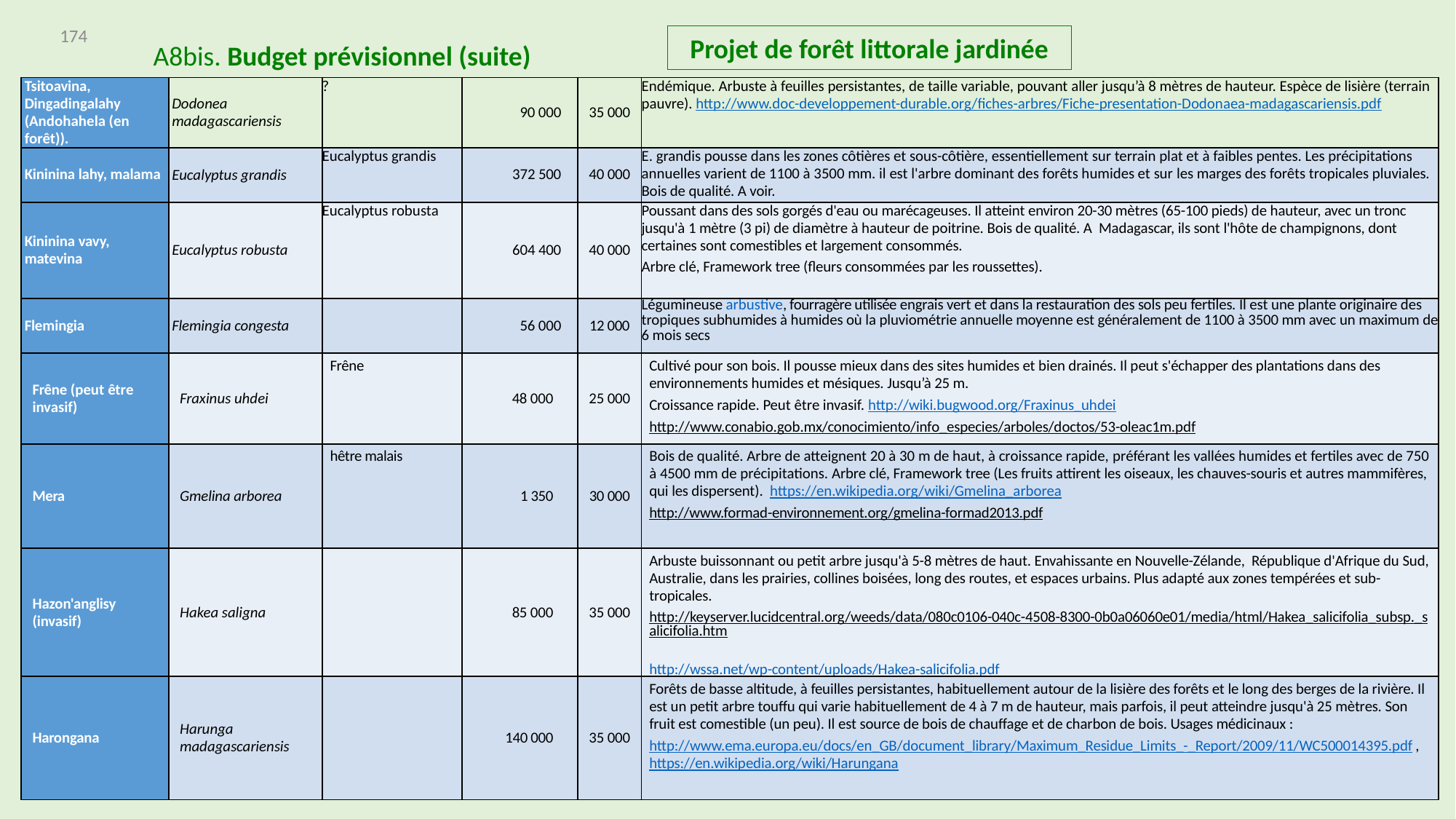

174
Projet de forêt littorale jardinée
A8bis. Budget prévisionnel (suite)
| Tsitoavina, Dingadingalahy (Andohahela (en forêt)). | Dodonea madagascariensis | ? | 90 000 | 35 000 | Endémique. Arbuste à feuilles persistantes, de taille variable, pouvant aller jusqu’à 8 mètres de hauteur. Espèce de lisière (terrain pauvre). http://www.doc-developpement-durable.org/fiches-arbres/Fiche-presentation-Dodonaea-madagascariensis.pdf |
| --- | --- | --- | --- | --- | --- |
| Kininina lahy, malama | Eucalyptus grandis | Eucalyptus grandis | 372 500 | 40 000 | E. grandis pousse dans les zones côtières et sous-côtière, essentiellement sur terrain plat et à faibles pentes. Les précipitations annuelles varient de 1100 à 3500 mm. il est l'arbre dominant des forêts humides et sur ​​les marges des forêts tropicales pluviales. Bois de qualité. A voir. |
| Kininina vavy, matevina | Eucalyptus robusta | Eucalyptus robusta | 604 400 | 40 000 | Poussant dans des sols gorgés d'eau ou marécageuses. Il atteint environ 20-30 mètres (65-100 pieds) de hauteur, avec un tronc jusqu'à 1 mètre (3 pi) de diamètre à hauteur de poitrine. Bois de qualité. A Madagascar, ils sont l'hôte de champignons, dont certaines sont comestibles et largement consommés. Arbre clé, Framework tree (fleurs consommées par les roussettes). |
| Flemingia | Flemingia congesta |  | 56 000 | 12 000 | Légumineuse arbustive, fourragère utilisée engrais vert et dans la restauration des sols peu fertiles. Il est une plante originaire des tropiques subhumides à humides où la pluviométrie annuelle moyenne est généralement de 1100 à 3500 mm avec un maximum de 6 mois secs |
| Frêne (peut être invasif) | Fraxinus uhdei | Frêne | 48 000 | 25 000 | Cultivé pour son bois. Il pousse mieux dans des sites humides et bien drainés. Il peut s'échapper des plantations dans des environnements humides et mésiques. Jusqu’à 25 m. Croissance rapide. Peut être invasif. http://wiki.bugwood.org/Fraxinus\_uhdei http://www.conabio.gob.mx/conocimiento/info\_especies/arboles/doctos/53-oleac1m.pdf |
| Mera | Gmelina arborea | hêtre malais | 1 350 | 30 000 | Bois de qualité. Arbre de atteignent 20 à 30 m de haut, à croissance rapide, préférant les vallées humides et fertiles avec de 750 à 4500 mm de précipitations. Arbre clé, Framework tree (Les fruits attirent les oiseaux, les chauves-souris et autres mammifères, qui les dispersent). https://en.wikipedia.org/wiki/Gmelina\_arborea http://www.formad-environnement.org/gmelina-formad2013.pdf |
| Hazon'anglisy (invasif) | Hakea saligna |  | 85 000 | 35 000 | Arbuste buissonnant ou petit arbre jusqu'à 5-8 mètres de haut. Envahissante en Nouvelle-Zélande,  République d'Afrique du Sud, Australie, dans les prairies, collines boisées, long des routes, et espaces urbains. Plus adapté aux zones tempérées et sub-tropicales. http://keyserver.lucidcentral.org/weeds/data/080c0106-040c-4508-8300-0b0a06060e01/media/html/Hakea\_salicifolia\_subsp.\_salicifolia.htm http://wssa.net/wp-content/uploads/Hakea-salicifolia.pdf |
| Harongana | Harunga madagascariensis |  | 140 000 | 35 000 | Forêts de basse altitude, à feuilles persistantes, habituellement autour de la lisière des forêts et le long des berges de la rivière. Il est un petit arbre touffu qui varie habituellement de 4 à 7 m de hauteur, mais parfois, il peut atteindre jusqu'à 25 mètres. Son fruit est comestible (un peu). Il est source de bois de chauffage et de charbon de bois. Usages médicinaux : http://www.ema.europa.eu/docs/en\_GB/document\_library/Maximum\_Residue\_Limits\_-\_Report/2009/11/WC500014395.pdf , https://en.wikipedia.org/wiki/Harungana |